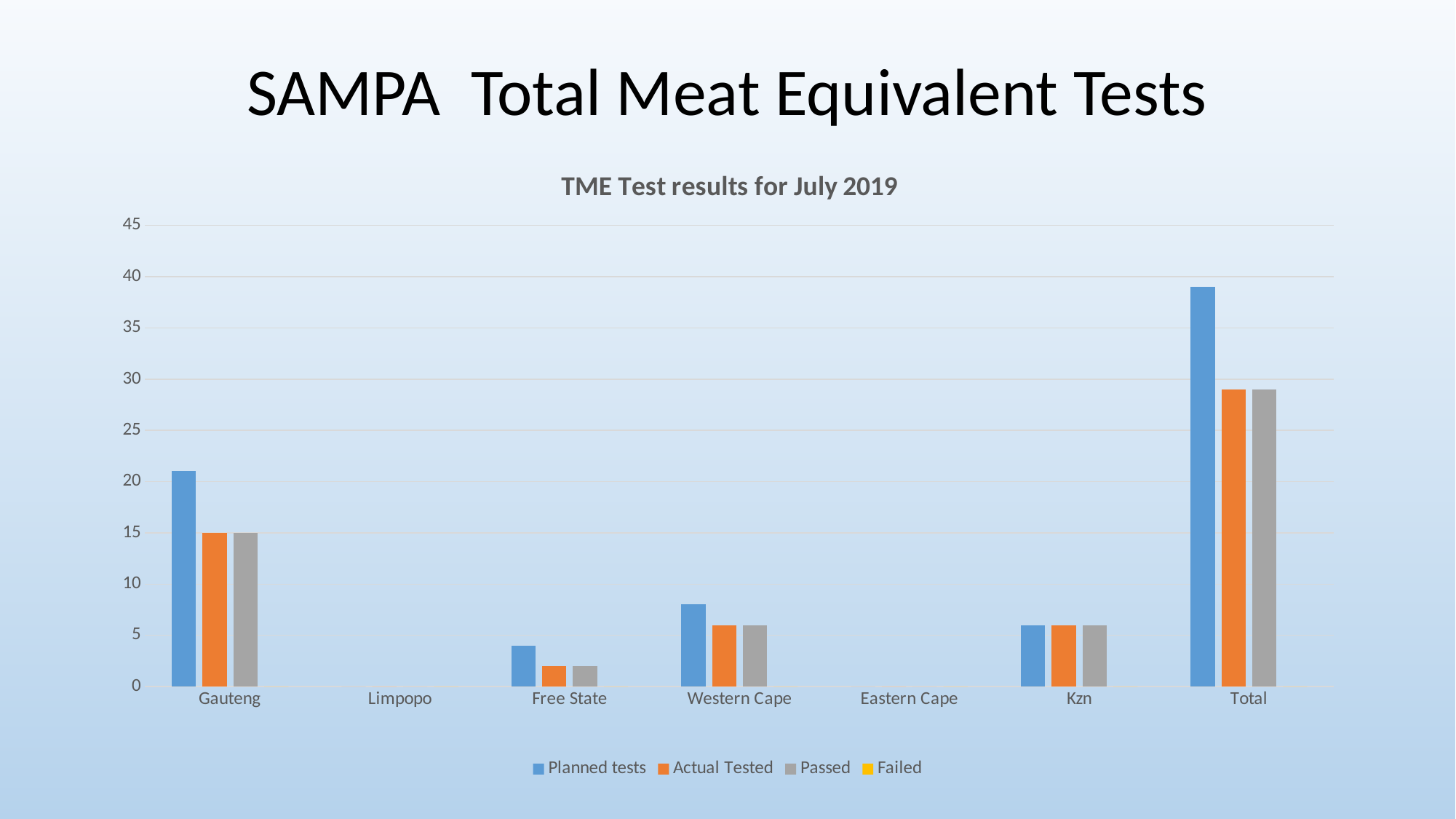

# SAMPA  Total Meat Equivalent Tests

### Chart: TME Test results for July 2019

| Category | Planned tests | Actual Tested | Passed | Failed |
|---|---|---|---|---|
| Gauteng | 21.0 | 15.0 | 15.0 | 0.0 |
| Limpopo | 0.0 | 0.0 | 0.0 | 0.0 |
| Free State | 4.0 | 2.0 | 2.0 | 0.0 |
| Western Cape | 8.0 | 6.0 | 6.0 | 0.0 |
| Eastern Cape | 0.0 | 0.0 | 0.0 | 0.0 |
| Kzn | 6.0 | 6.0 | 6.0 | 0.0 |
| Total | 39.0 | 29.0 | 29.0 | 0.0 |